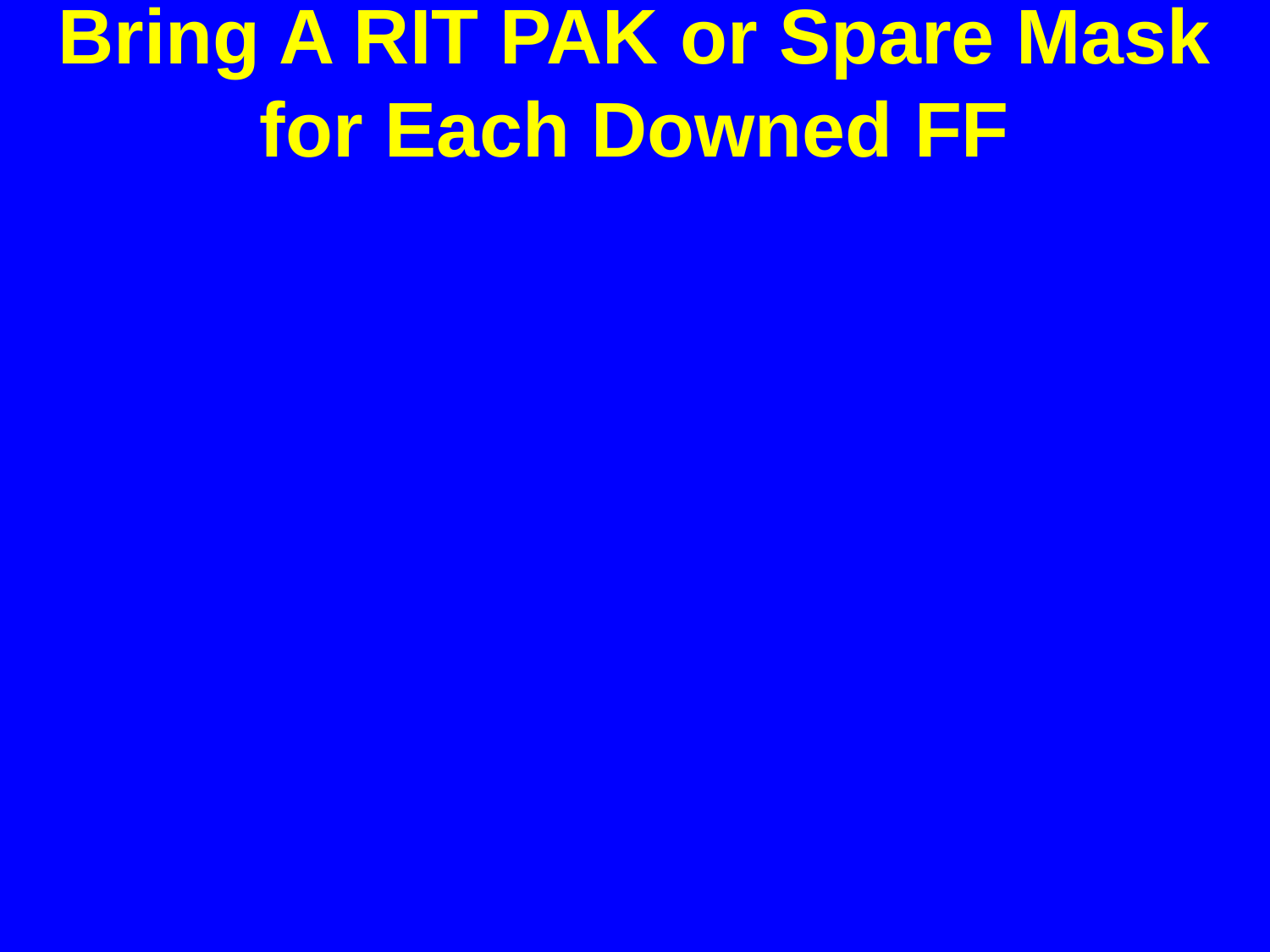

Bring A RIT PAK or Spare Mask for Each Downed FF